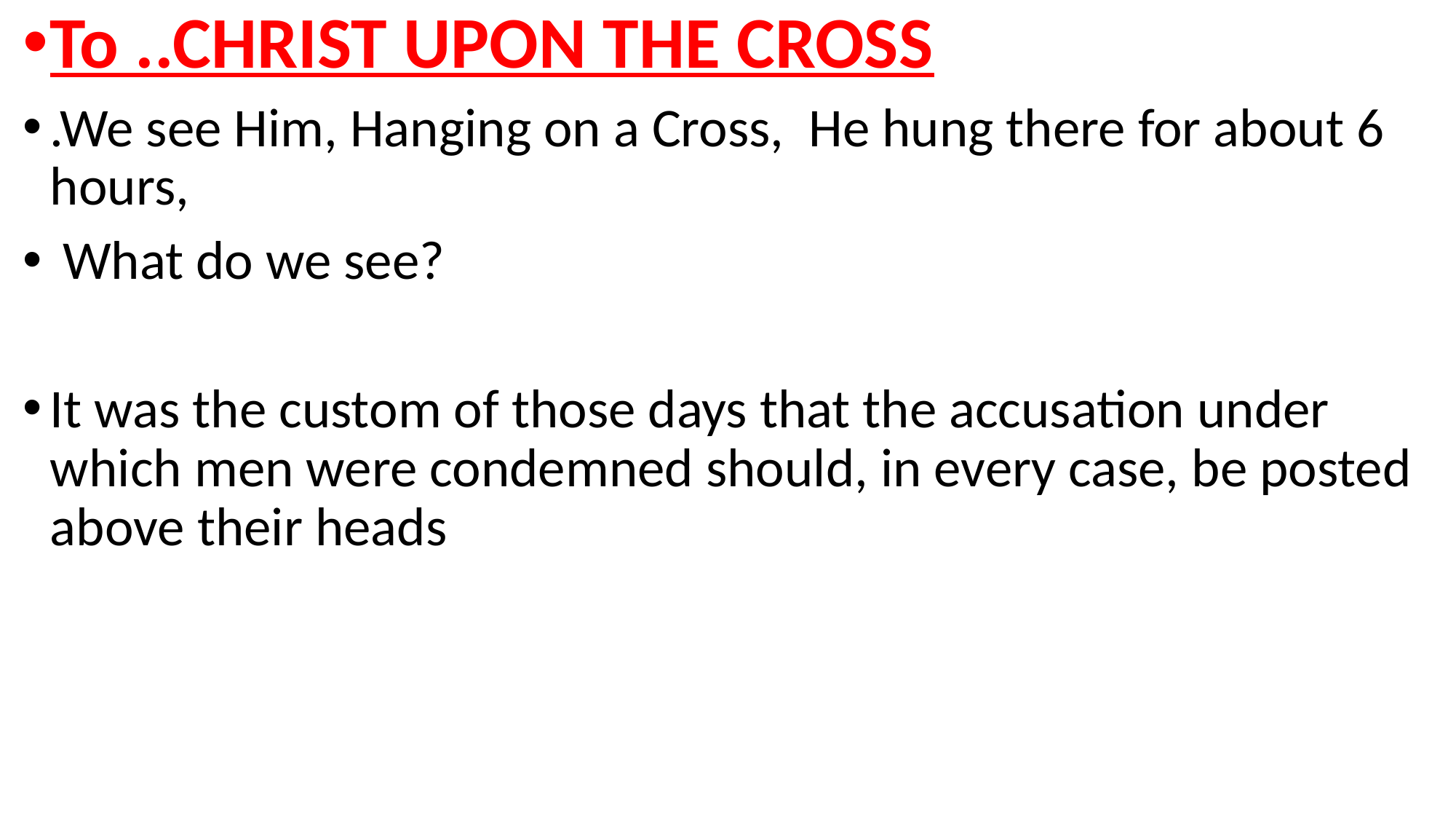

To ..CHRIST UPON THE CROSS
.We see Him, Hanging on a Cross,  He hung there for about 6 hours,
 What do we see?

It was the custom of those days that the accusation under which men were condemned should, in every case, be posted above their heads